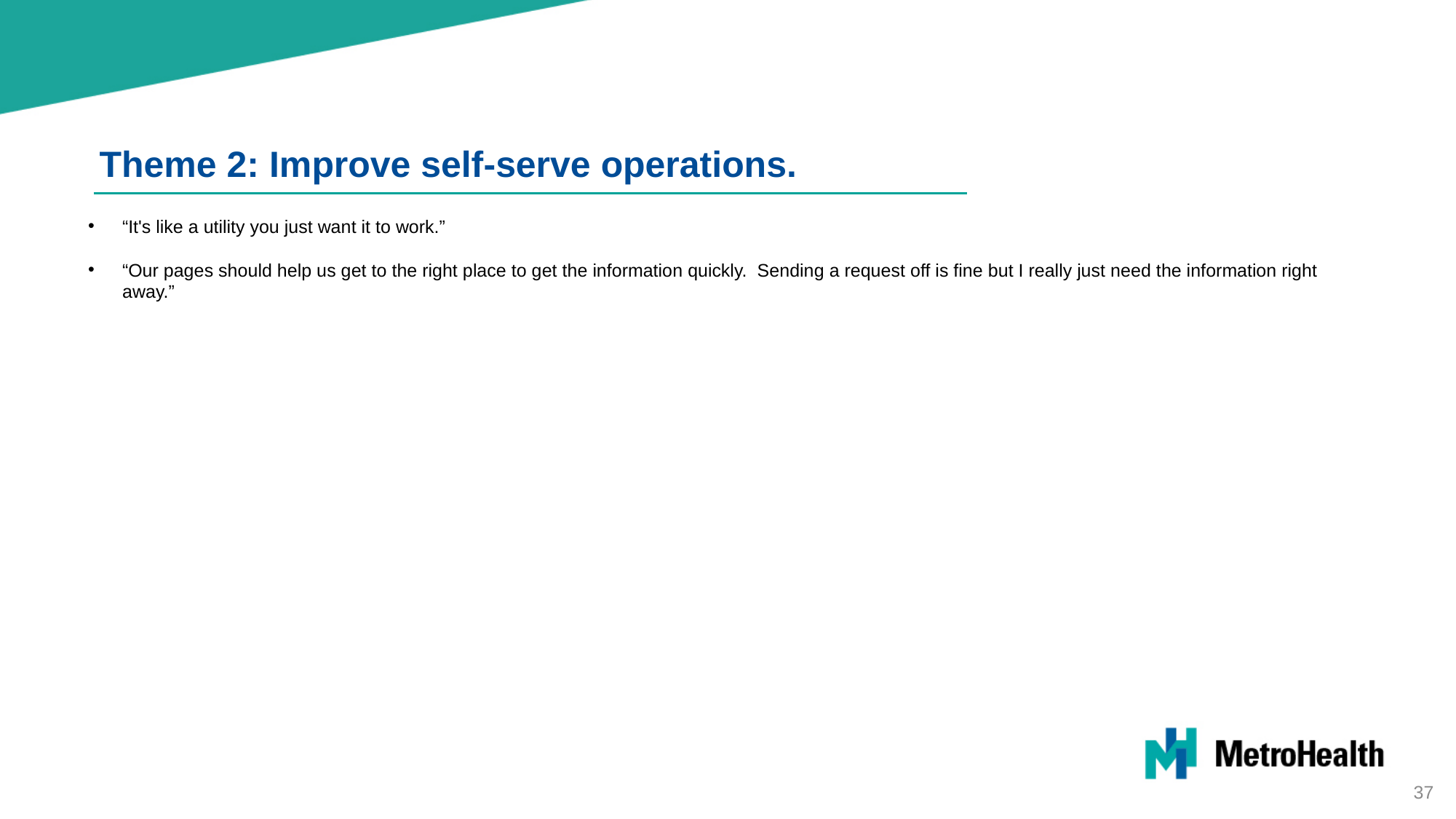

Theme 2: Improve self-serve operations.
“It's like a utility you just want it to work.”

“Our pages should help us get to the right place to get the information quickly.  Sending a request off is fine but I really just need the information right away.”

37